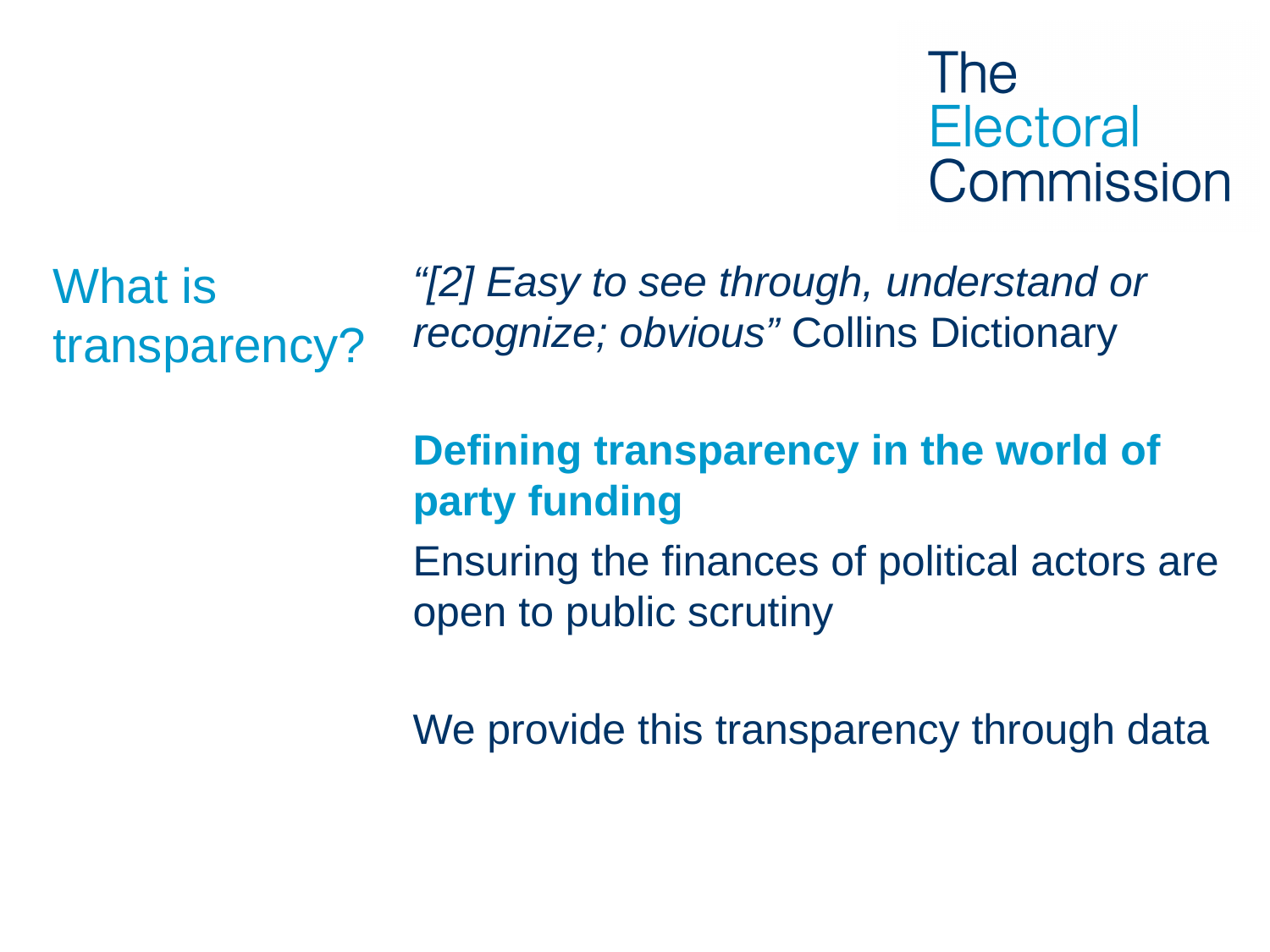

# What is transparency?
“[2] Easy to see through, understand or recognize; obvious” Collins Dictionary

Defining transparency in the world of party funding
Ensuring the finances of political actors are open to public scrutiny

We provide this transparency through data